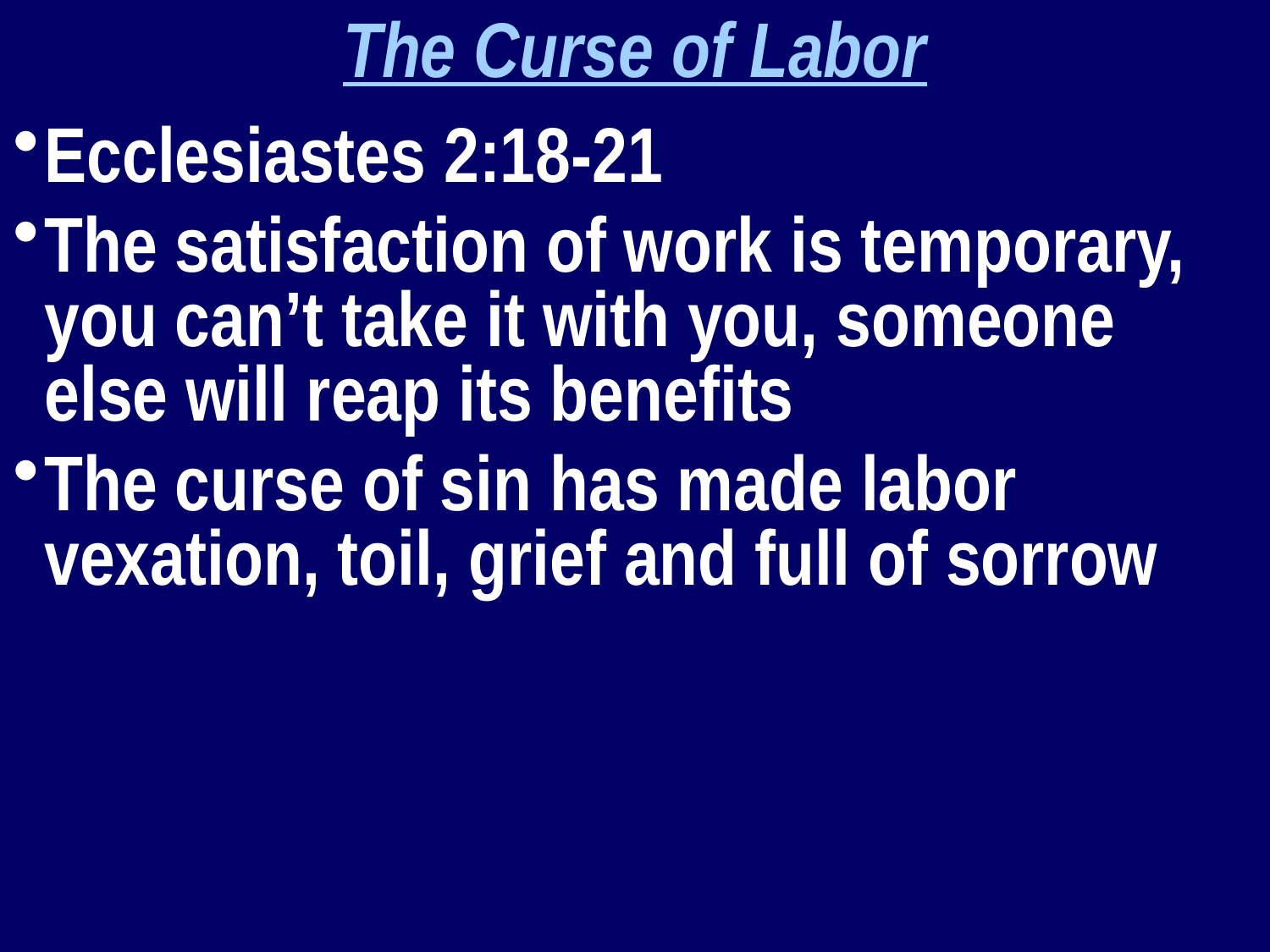

The Curse of Labor
Ecclesiastes 2:18-21
The satisfaction of work is temporary, you can’t take it with you, someone else will reap its benefits
The curse of sin has made labor vexation, toil, grief and full of sorrow